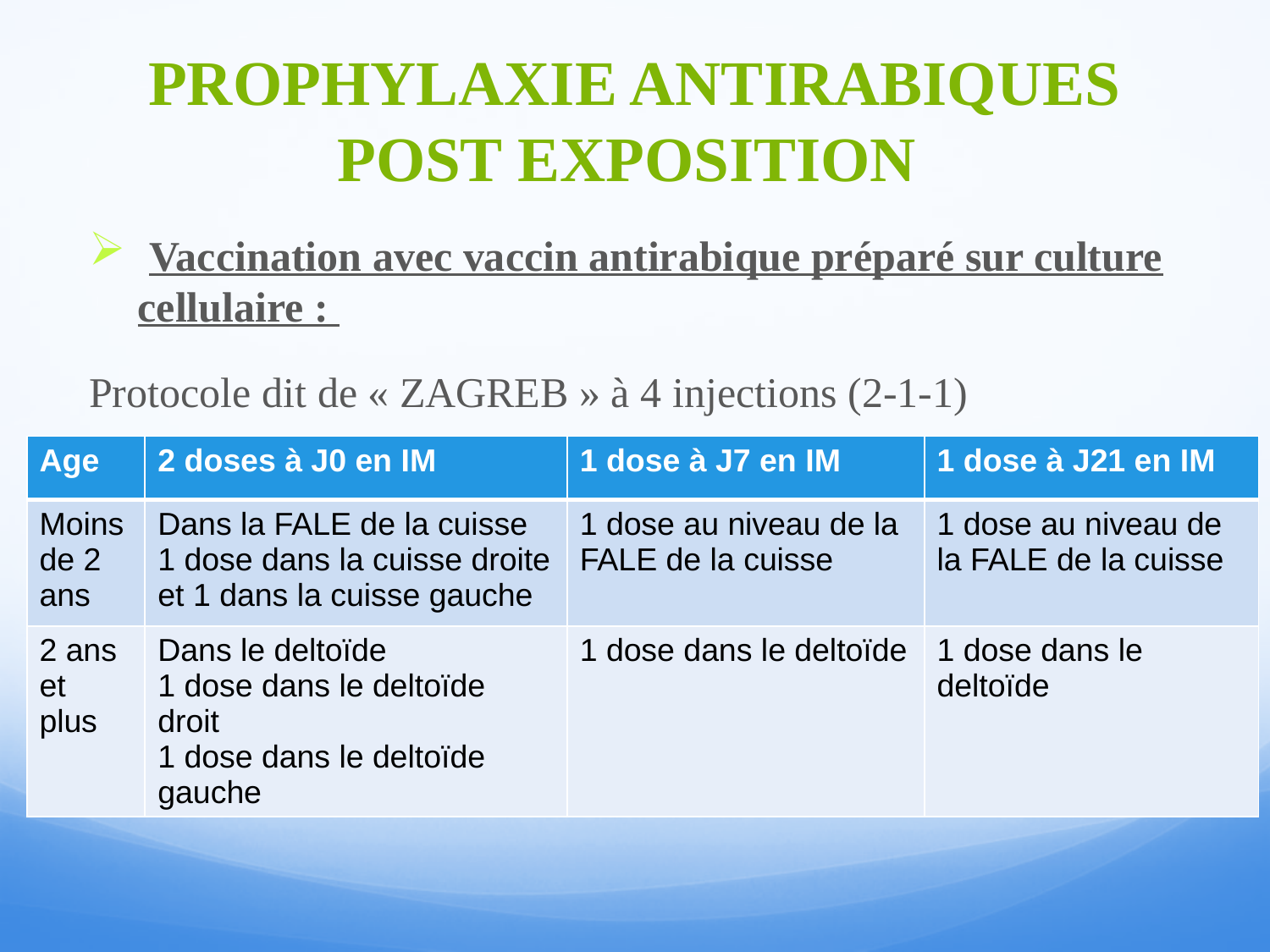

# PROPHYLAXIE ANTIRABIQUES POST EXPOSITION
 Vaccination avec vaccin antirabique préparé sur culture cellulaire :
Protocole dit de « ZAGREB » à 4 injections (2-1-1)
| Age | 2 doses à J0 en IM | 1 dose à J7 en IM | 1 dose à J21 en IM |
| --- | --- | --- | --- |
| Moins de 2 ans | Dans la FALE de la cuisse 1 dose dans la cuisse droite et 1 dans la cuisse gauche | 1 dose au niveau de la FALE de la cuisse | 1 dose au niveau de la FALE de la cuisse |
| 2 ans et plus | Dans le deltoïde 1 dose dans le deltoïde droit 1 dose dans le deltoïde gauche | 1 dose dans le deltoïde | 1 dose dans le deltoïde |